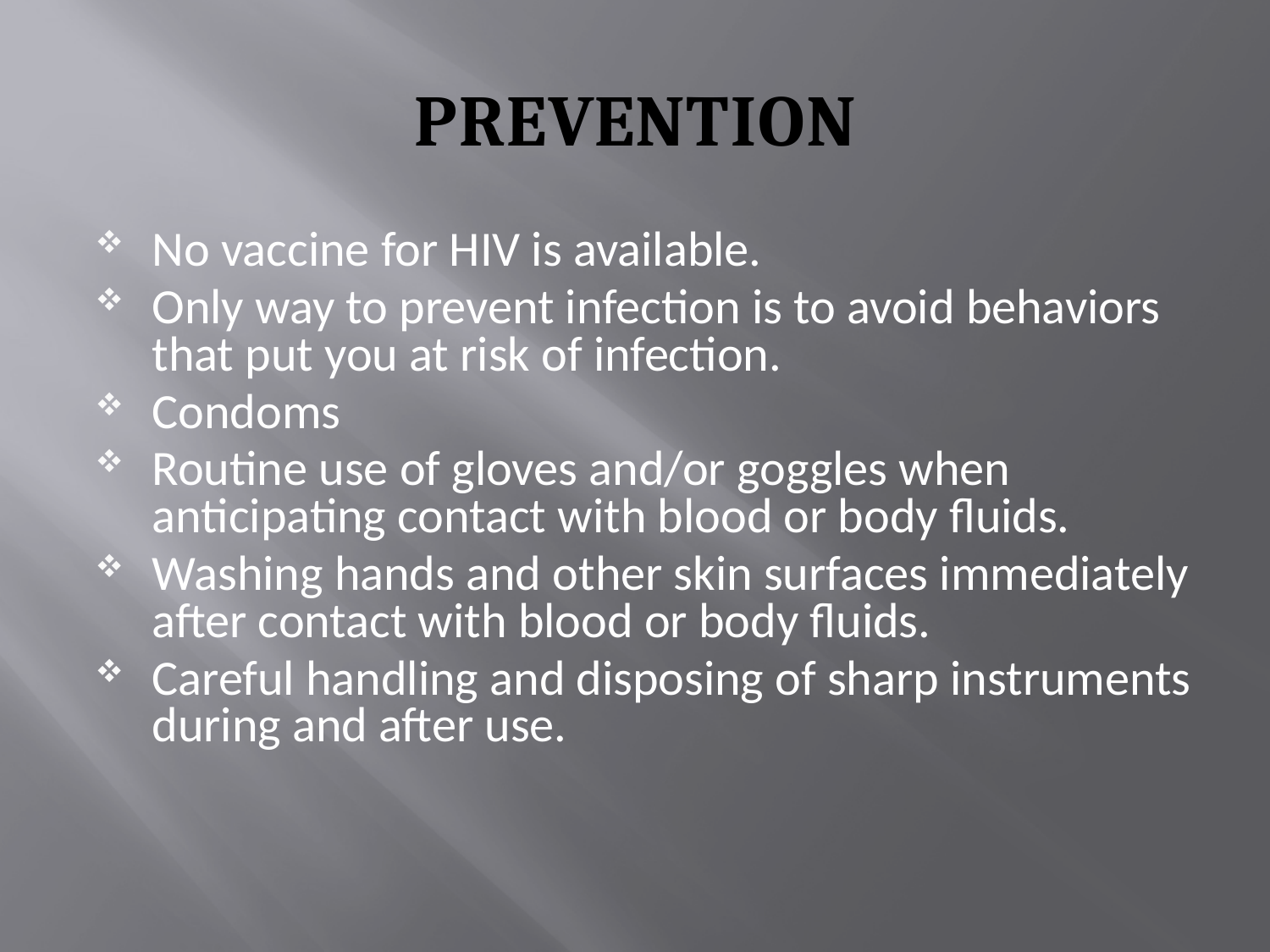

# PREVENTION
No vaccine for HIV is available.
Only way to prevent infection is to avoid behaviors that put you at risk of infection.
Condoms
Routine use of gloves and/or goggles when anticipating contact with blood or body fluids.
Washing hands and other skin surfaces immediately after contact with blood or body fluids.
Careful handling and disposing of sharp instruments during and after use.